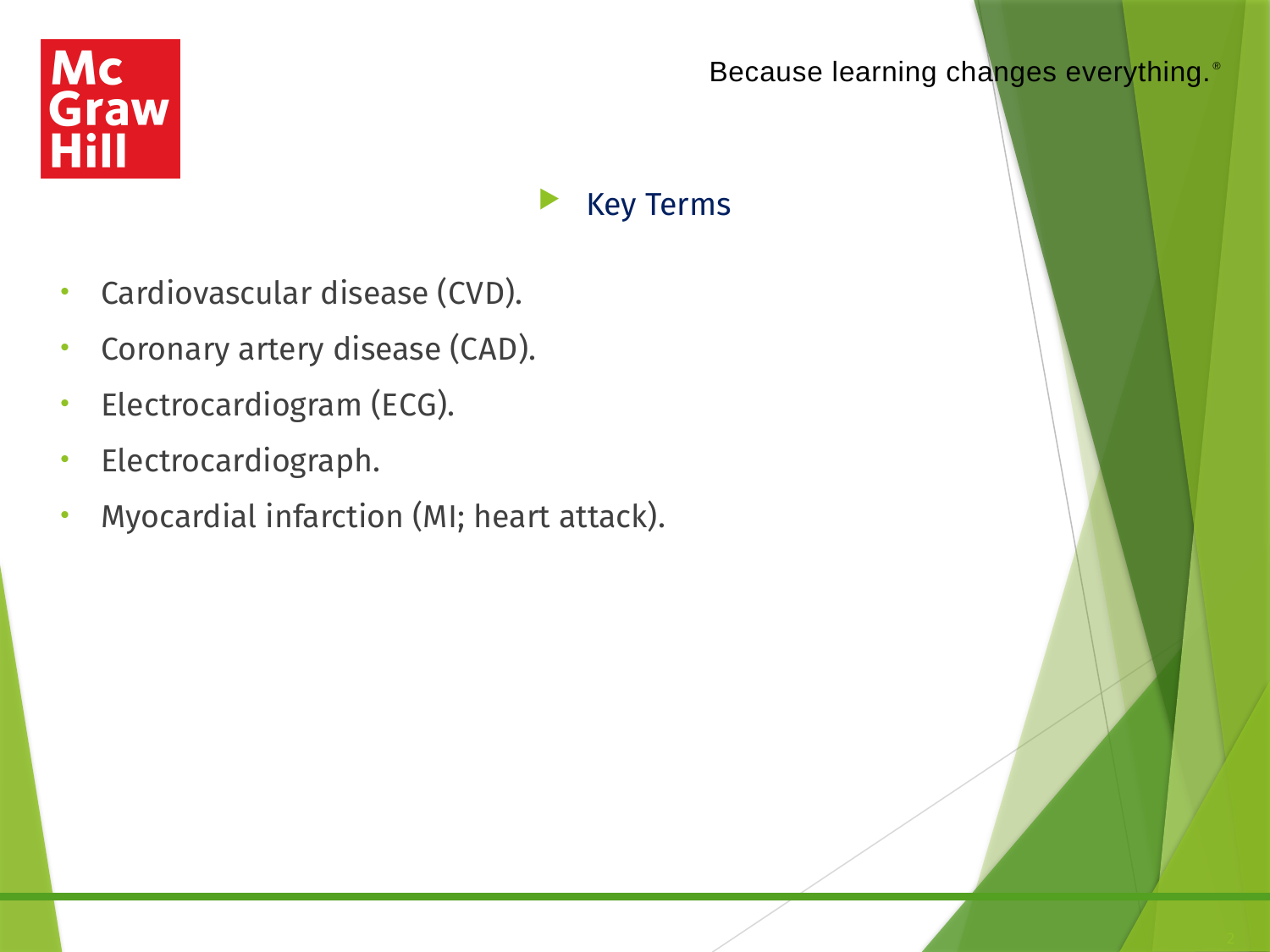

Key Terms
Cardiovascular disease (C V D).
Coronary artery disease (C A D).
Electrocardiogram (E C G).
Electrocardiograph.
Myocardial infarction (M I; heart attack).
2